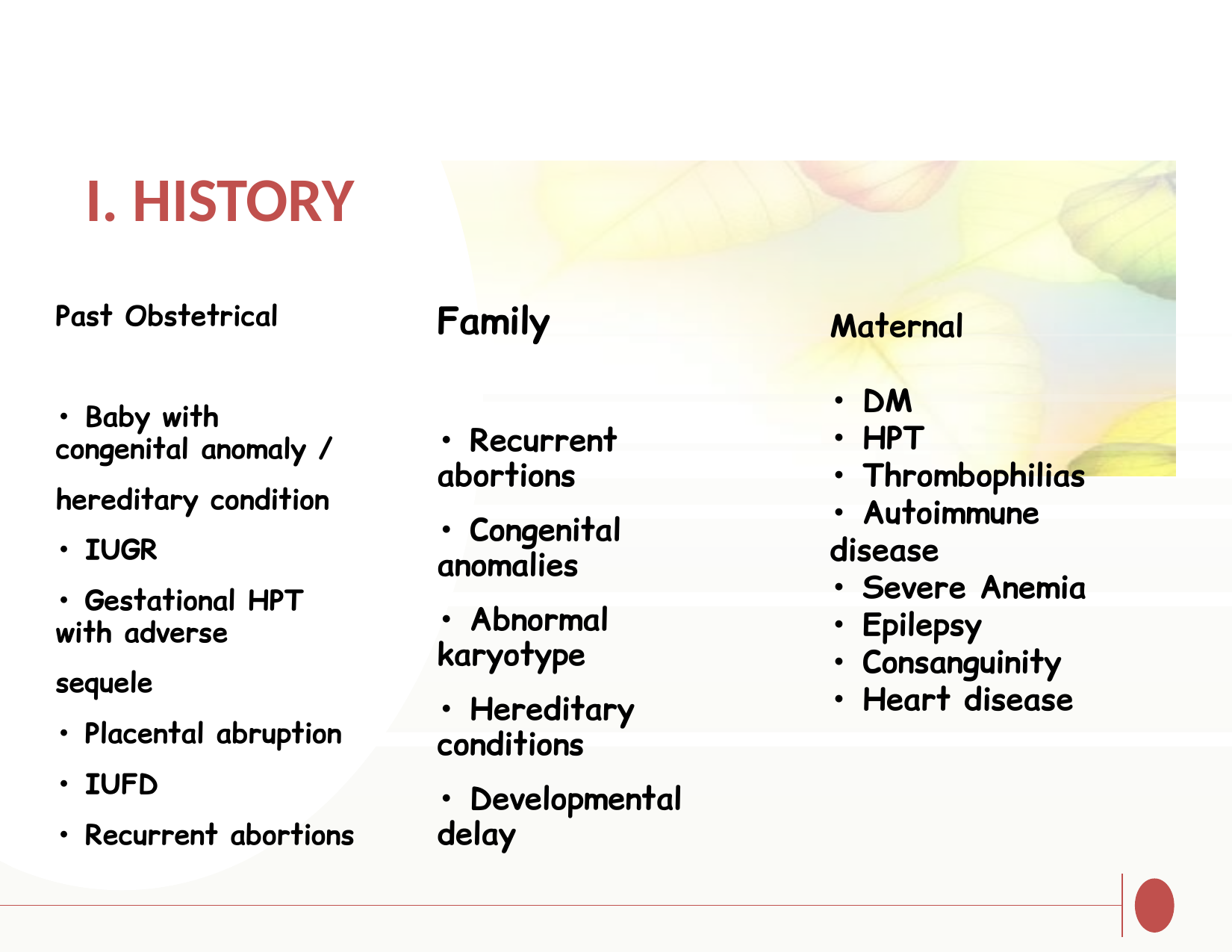

# I. HISTORY
Past Obstetrical

• Baby with congenital anomaly /
hereditary condition
• IUGR
• Gestational HPT with adverse
sequele
• Placental abruption
• IUFD
• Recurrent abortions

Family

• Recurrent abortions
• Congenital anomalies
• Abnormal karyotype
• Hereditary conditions
• Developmental delay
Maternal

• DM
• HPT
• Thrombophilias
• Autoimmune disease
• Severe Anemia
• Epilepsy
• Consanguinity
• Heart disease